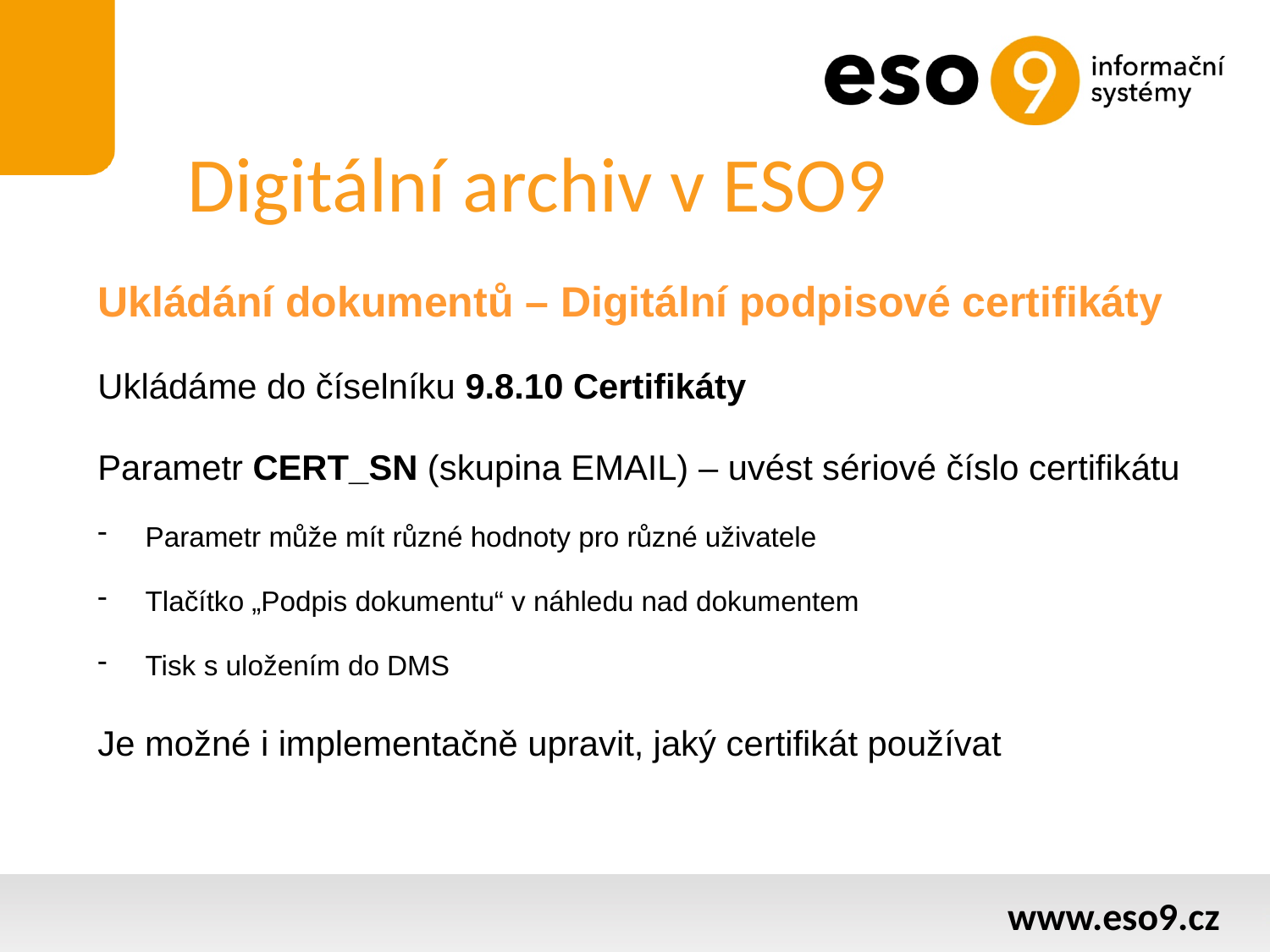

# Digitální archiv v ESO9
Ukládání dokumentů – Digitální podpisové certifikáty
Ukládáme do číselníku 9.8.10 Certifikáty
Parametr CERT_SN (skupina EMAIL) – uvést sériové číslo certifikátu
Parametr může mít různé hodnoty pro různé uživatele
Tlačítko „Podpis dokumentu“ v náhledu nad dokumentem
Tisk s uložením do DMS
Je možné i implementačně upravit, jaký certifikát používat